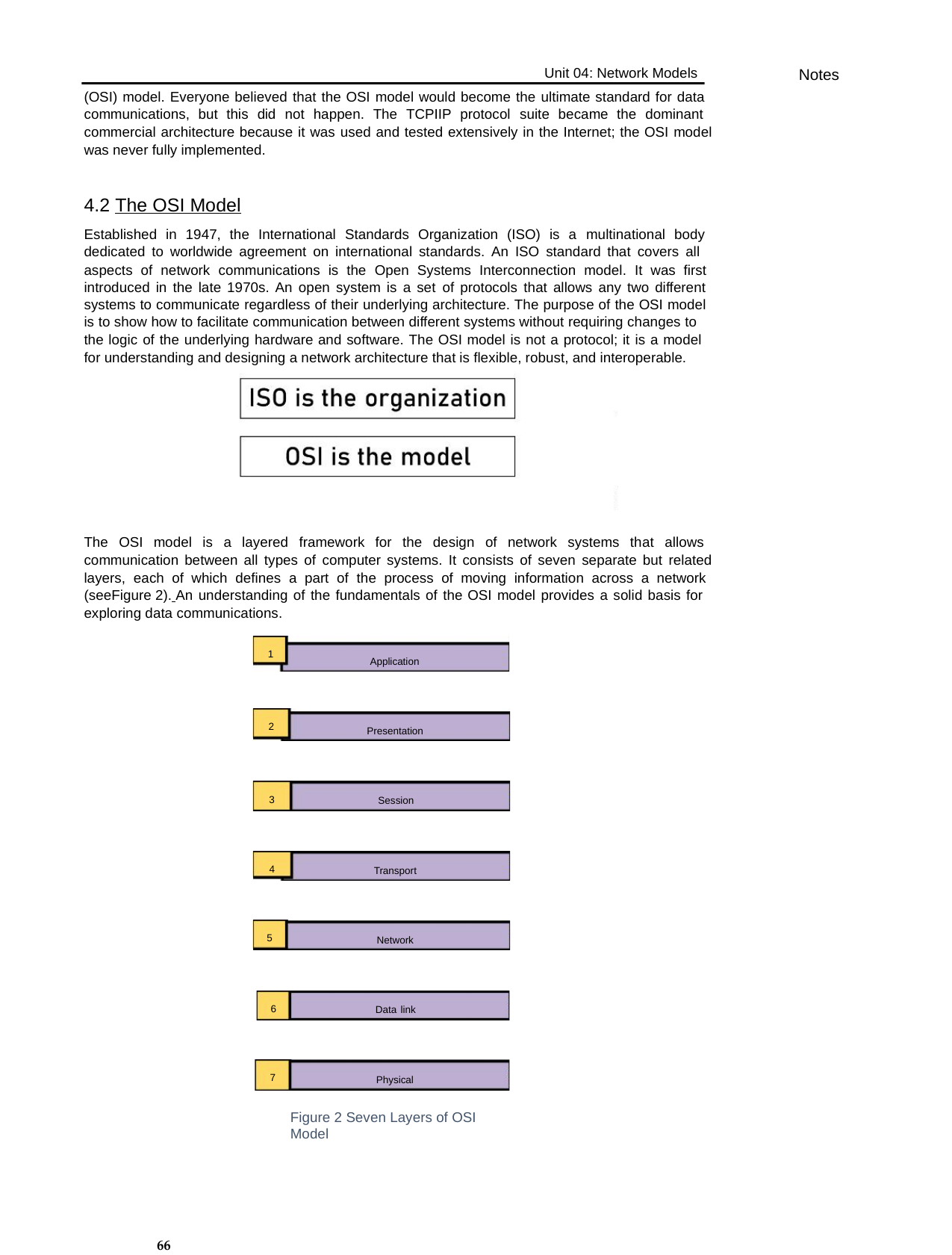

Unit 04: Network Models
Notes

(OSI) model. Everyone believed that the OSI model would become the ultimate standard for data
communications, but this did not happen. The TCPIIP protocol suite became the dominant
commercial architecture because it was used and tested extensively in the Internet; the OSI model
was never fully implemented.
4.2 The OSI Model
Established in 1947, the International Standards Organization (ISO) is a multinational body
dedicated to worldwide agreement on international standards. An ISO standard that covers all
aspects of network communications is the Open Systems Interconnection model. It was first
introduced in the late 1970s. An open system is a set of protocols that allows any two different
systems to communicate regardless of their underlying architecture. The purpose of the OSI model
is to show how to facilitate communication between different systems without requiring changes to
the logic of the underlying hardware and software. The OSI model is not a protocol; it is a model
for understanding and designing a network architecture that is flexible, robust, and interoperable.

The OSI model is a layered framework for the design of network systems that allows
communication between all types of computer systems. It consists of seven separate but related
layers, each of which defines a part of the process of moving information across a network
(seeFigure 2). An understanding of the fundamentals of the OSI model provides a solid basis for
exploring data communications.

1
Application
Presentation
Session

2

3
4

Transport
Network

5

6
7
Data link

Physical
Figure 2 Seven Layers of OSI Model
66